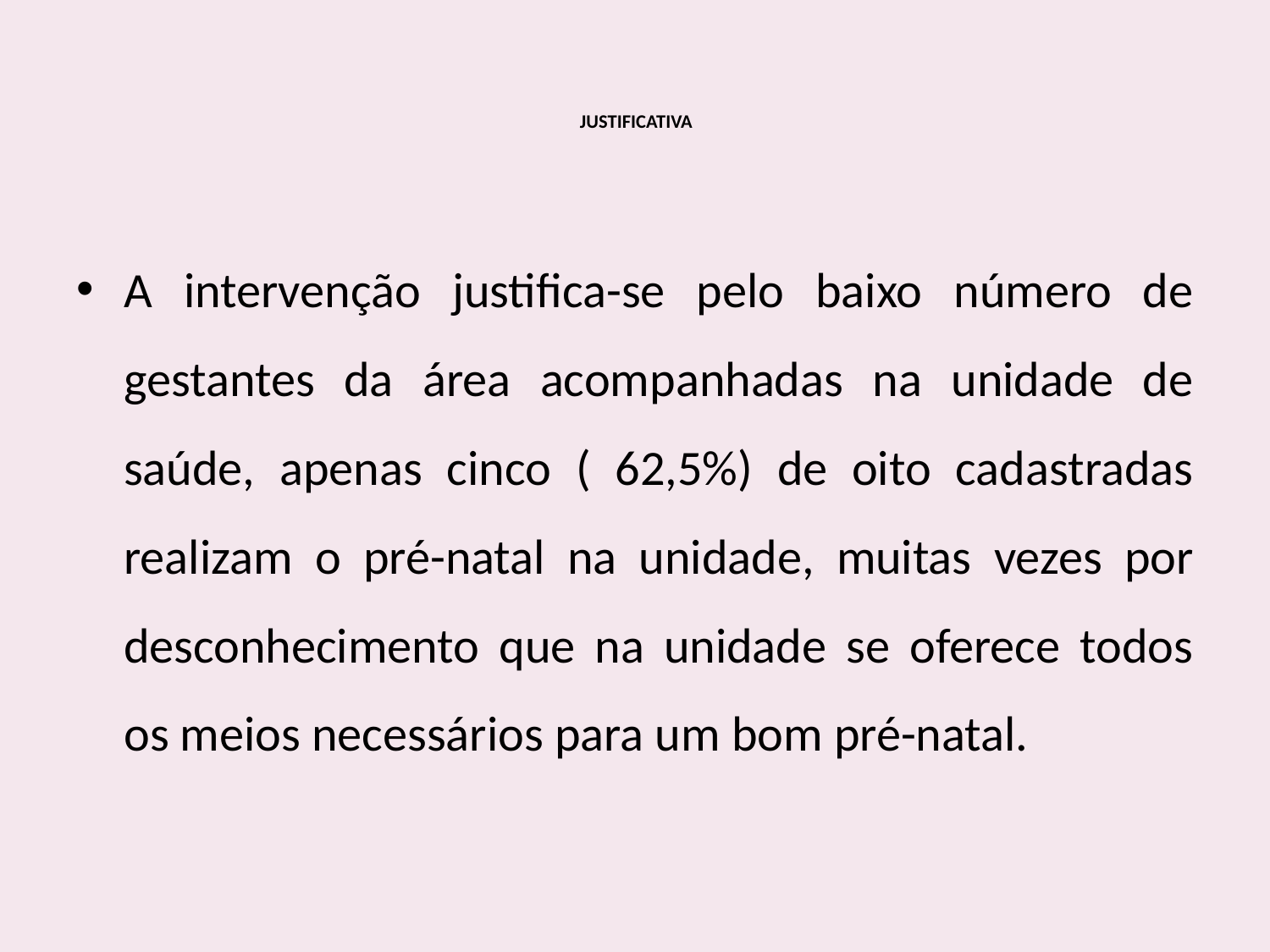

# JUSTIFICATIVA
A intervenção justifica-se pelo baixo número de gestantes da área acompanhadas na unidade de saúde, apenas cinco ( 62,5%) de oito cadastradas realizam o pré-natal na unidade, muitas vezes por desconhecimento que na unidade se oferece todos os meios necessários para um bom pré-natal.